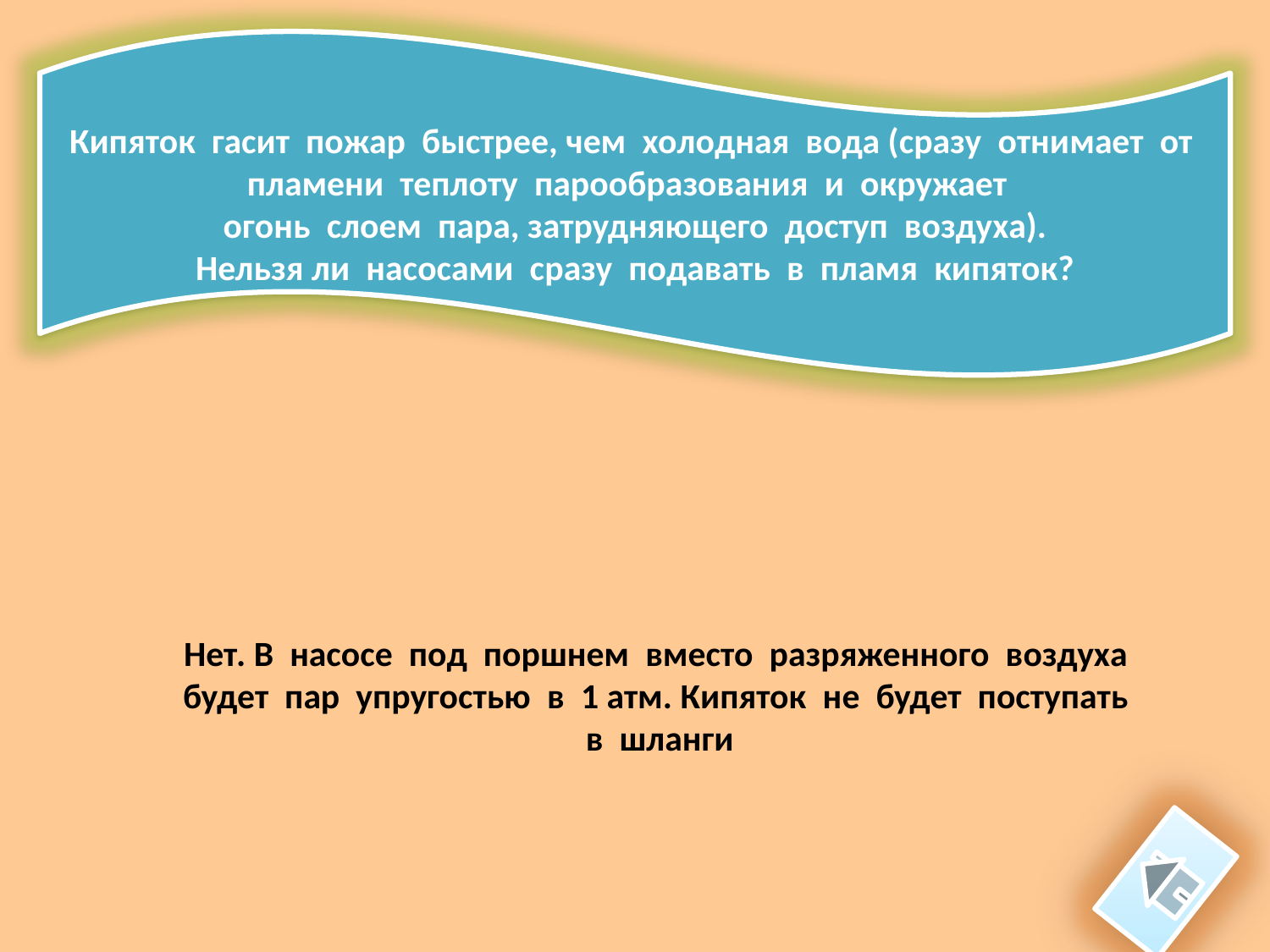

Кипяток  гасит  пожар  быстрее, чем  холодная  вода (сразу  отнимает  от  пламени  теплоту  парообразования  и  окружает
огонь  слоем  пара, затрудняющего  доступ  воздуха).
Нельзя ли  насосами  сразу  подавать  в  пламя  кипяток?
Нет. В  насосе  под  поршнем  вместо  разряженного  воздуха  будет  пар  упругостью  в  1 атм. Кипяток  не  будет  поступать  в  шланги